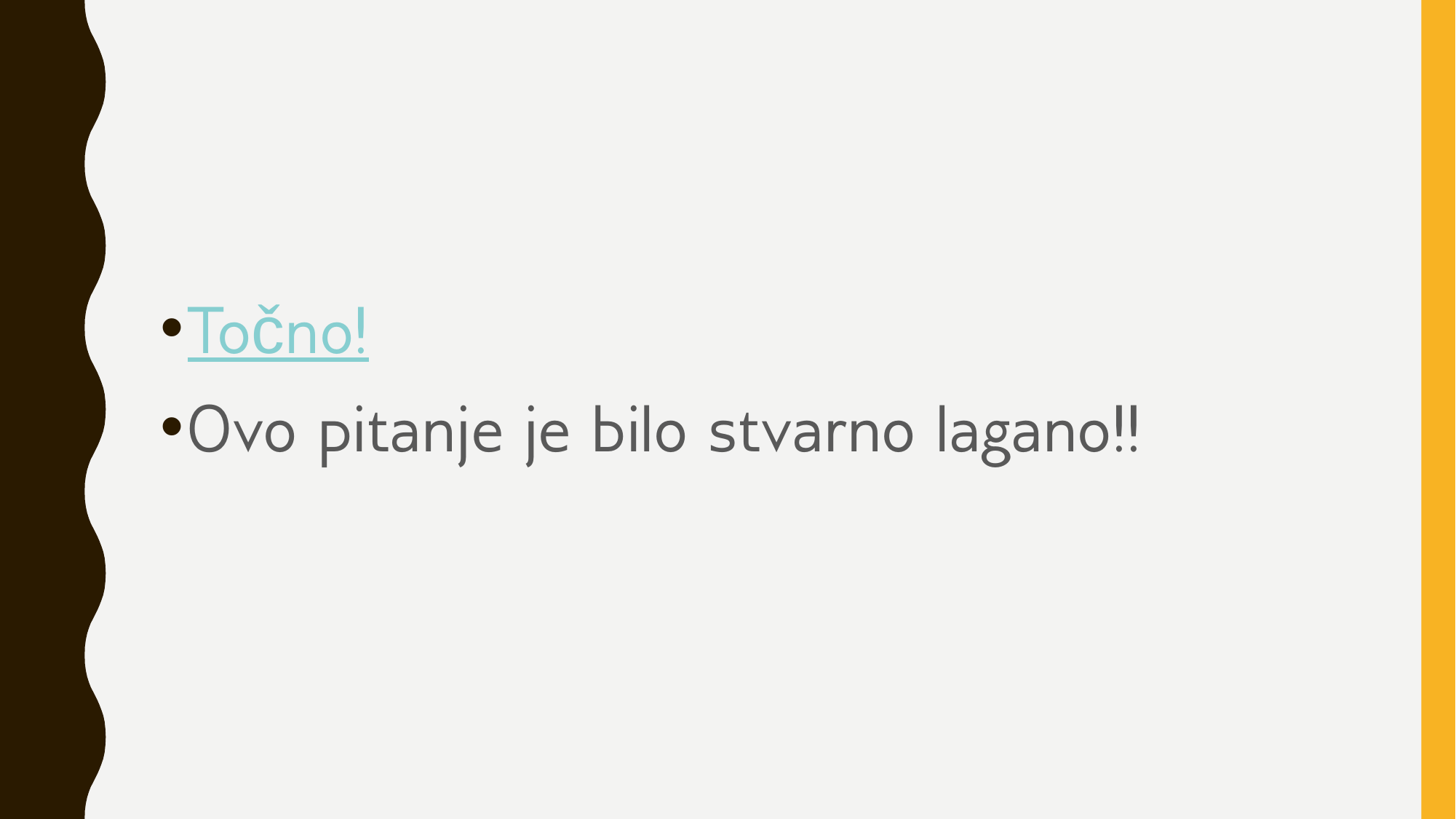

Točno!
Ovo pitanje je bilo stvarno lagano!!